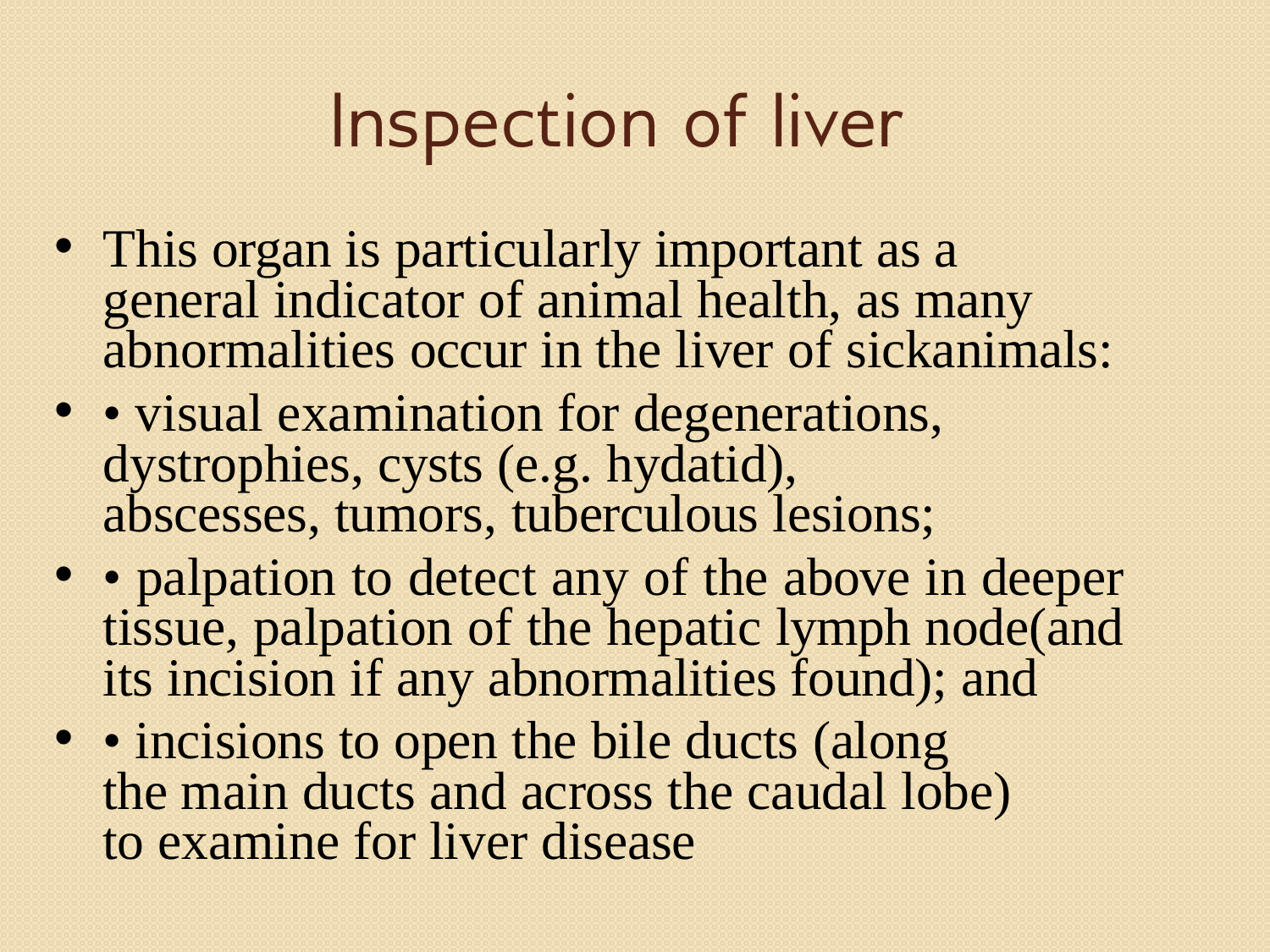

# Inspection of liver
This organ is particularly important as a general indicator of animal health, as many abnormalities occur in the liver of sickanimals:
• visual examination for degenerations, dystrophies, cysts (e.g. hydatid), abscesses, tumors, tuberculous lesions;
• palpation to detect any of the above in deeper tissue, palpation of the hepatic lymph node(and its incision if any abnormalities found); and
• incisions to open the bile ducts (along the main ducts and across the caudal lobe) to examine for liver disease